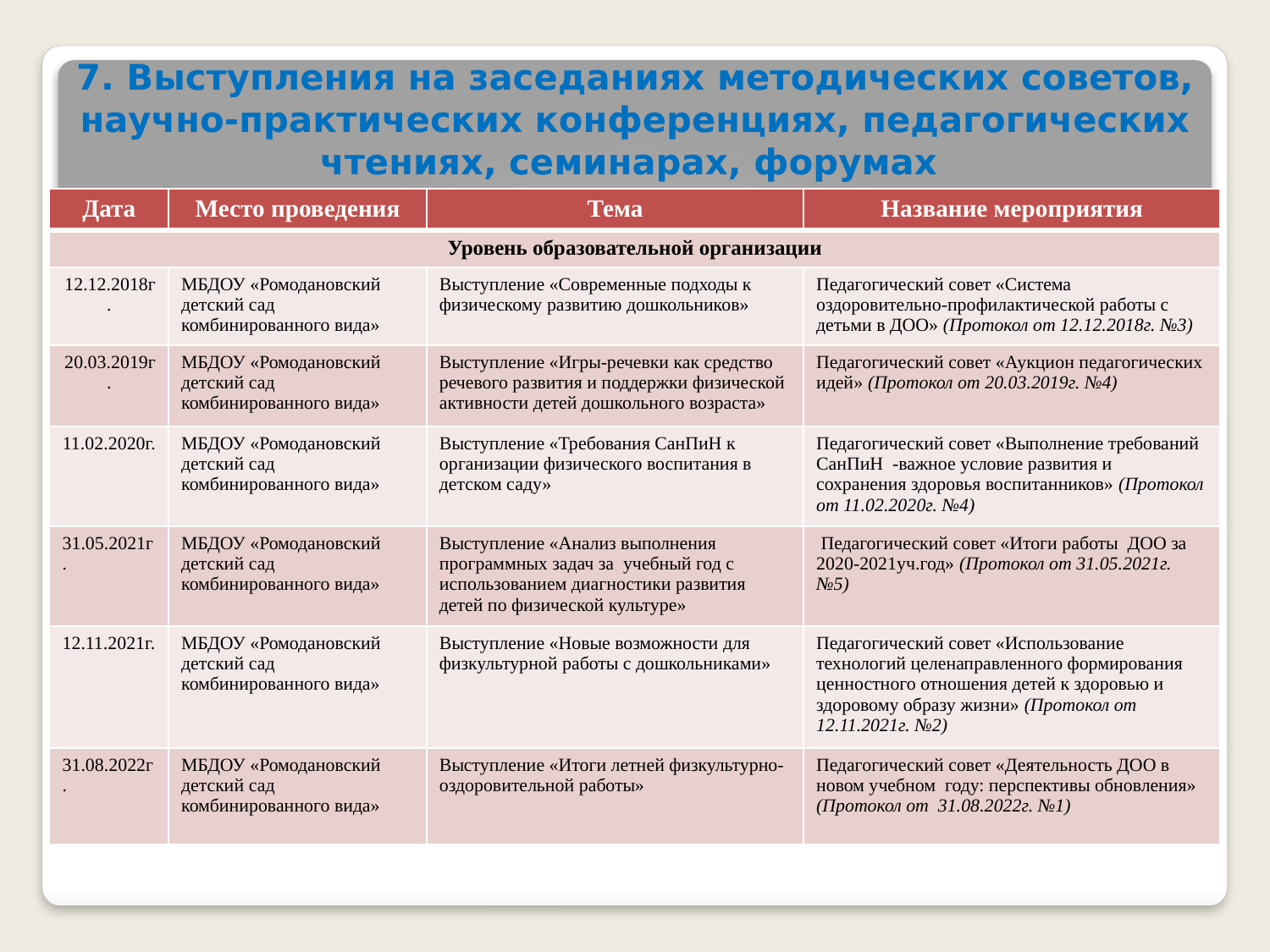

# 7. Выступления на заседаниях методических советов, научно-практических конференциях, педагогических чтениях, семинарах, форумах
| Дата | Место проведения | Тема | Название мероприятия |
| --- | --- | --- | --- |
| Уровень образовательной организации |  |  |  |
| 12.12.2018г. | МБДОУ «Ромодановский детский сад комбинированного вида» | Выступление «Современные подходы к физическому развитию дошкольников» | Педагогический совет «Система оздоровительно-профилактической работы с детьми в ДОО» (Протокол от 12.12.2018г. №3) |
| 20.03.2019г. | МБДОУ «Ромодановский детский сад комбинированного вида» | Выступление «Игры-речевки как средство речевого развития и поддержки физической активности детей дошкольного возраста» | Педагогический совет «Аукцион педагогических идей» (Протокол от 20.03.2019г. №4) |
| 11.02.2020г. | МБДОУ «Ромодановский детский сад комбинированного вида» | Выступление «Требования СанПиН к организации физического воспитания в детском саду» | Педагогический совет «Выполнение требований СанПиН -важное условие развития и сохранения здоровья воспитанников» (Протокол от 11.02.2020г. №4) |
| 31.05.2021г. | МБДОУ «Ромодановский детский сад комбинированного вида» | Выступление «Анализ выполнения программных задач за учебный год с использованием диагностики развития детей по физической культуре» | Педагогический совет «Итоги работы ДОО за 2020-2021уч.год» (Протокол от 31.05.2021г. №5) |
| 12.11.2021г. | МБДОУ «Ромодановский детский сад комбинированного вида» | Выступление «Новые возможности для физкультурной работы с дошкольниками» | Педагогический совет «Использование технологий целенаправленного формирования ценностного отношения детей к здоровью и здоровому образу жизни» (Протокол от 12.11.2021г. №2) |
| 31.08.2022г. | МБДОУ «Ромодановский детский сад комбинированного вида» | Выступление «Итоги летней физкультурно-оздоровительной работы» | Педагогический совет «Деятельность ДОО в новом учебном году: перспективы обновления» (Протокол от 31.08.2022г. №1) |